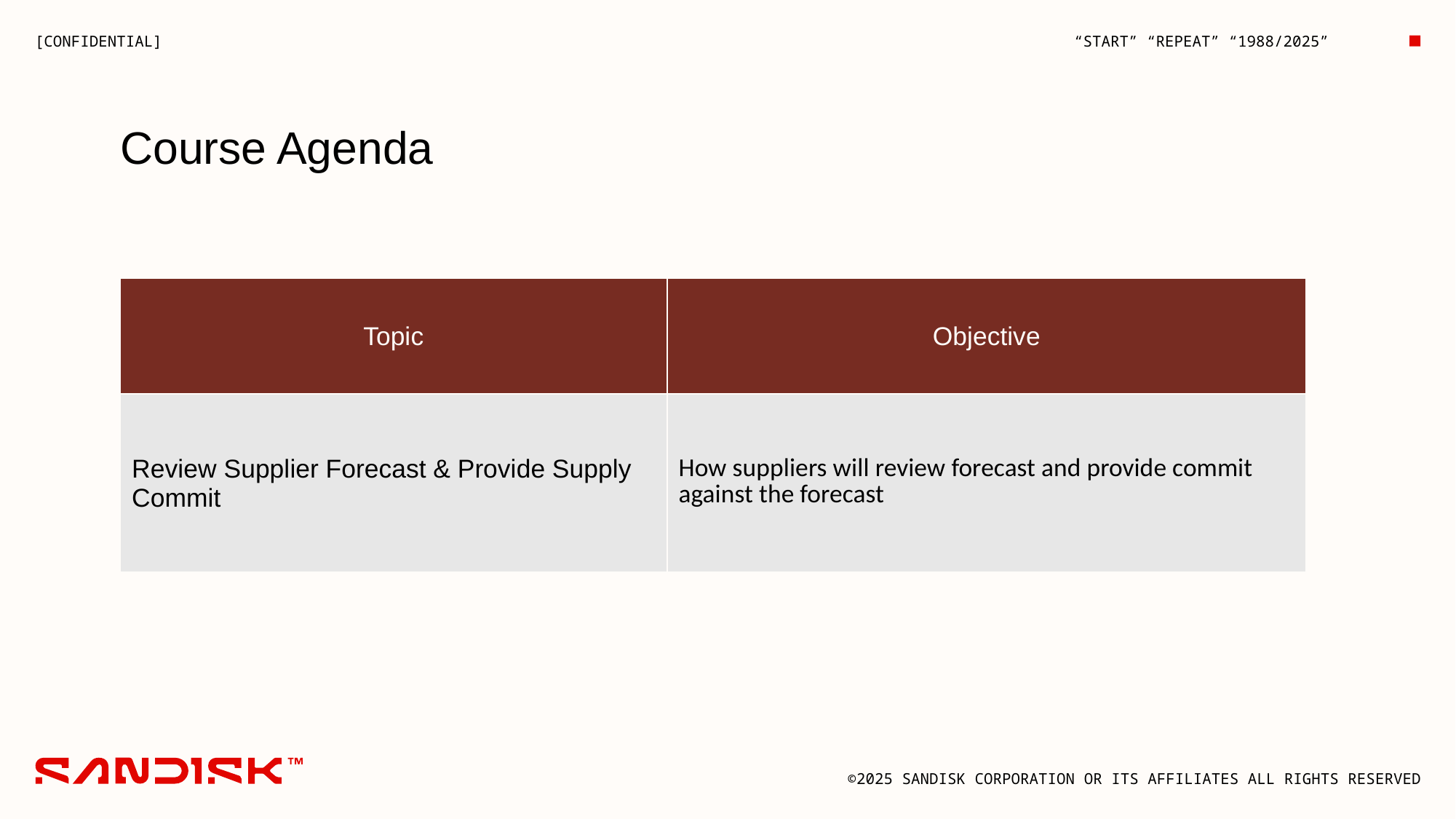

Course Agenda
| Topic | Objective |
| --- | --- |
| Review Supplier Forecast & Provide Supply Commit | How suppliers will review forecast and provide commit against the forecast |
IMAGE/ICON
IMAGE/ICON